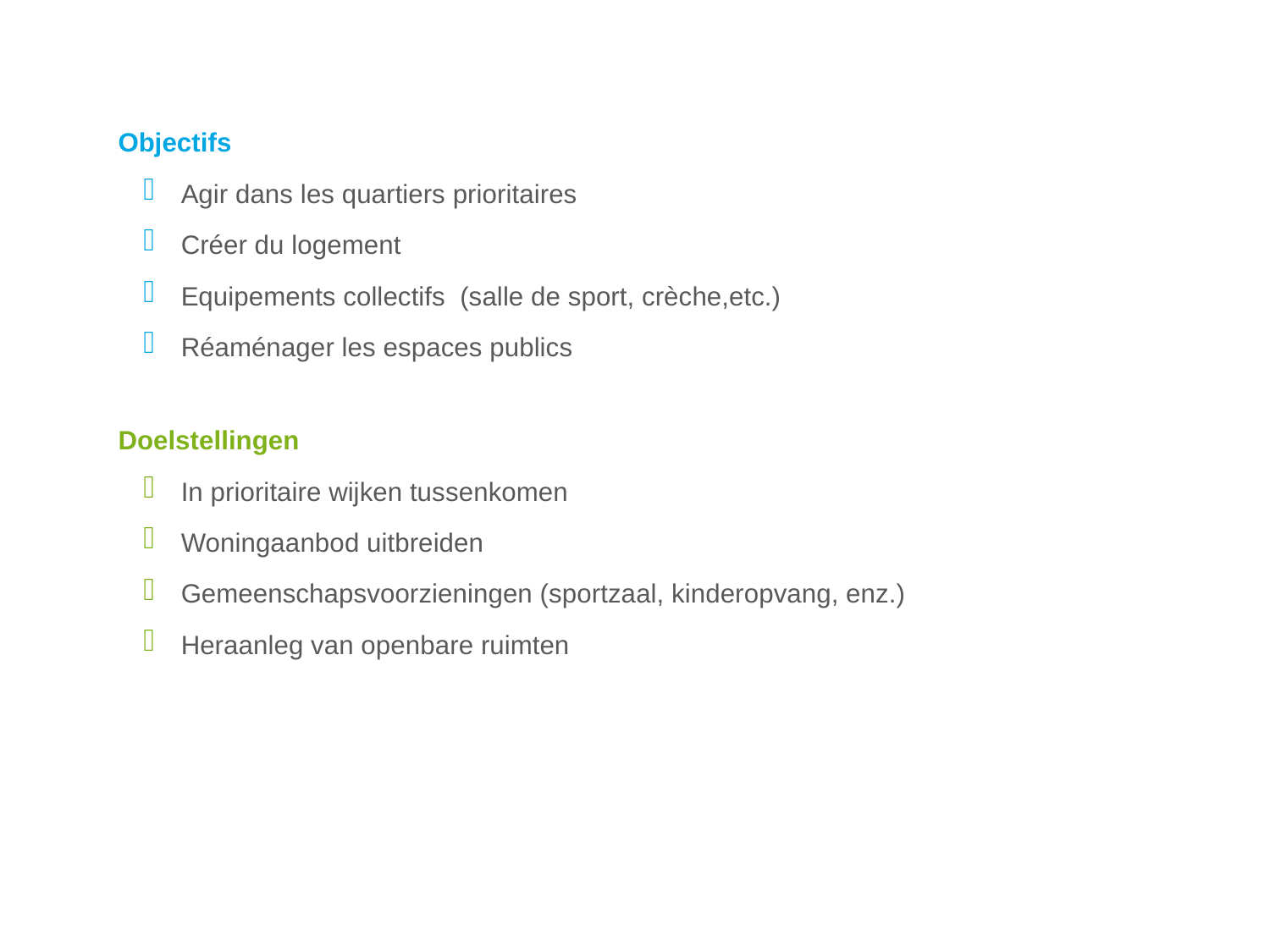

Objectifs
Agir dans les quartiers prioritaires
Créer du logement
Equipements collectifs  (salle de sport, crèche,etc.)
Réaménager les espaces publics

Doelstellingen
In prioritaire wijken tussenkomen
Woningaanbod uitbreiden
Gemeenschapsvoorzieningen (sportzaal, kinderopvang, enz.)
Heraanleg van openbare ruimten